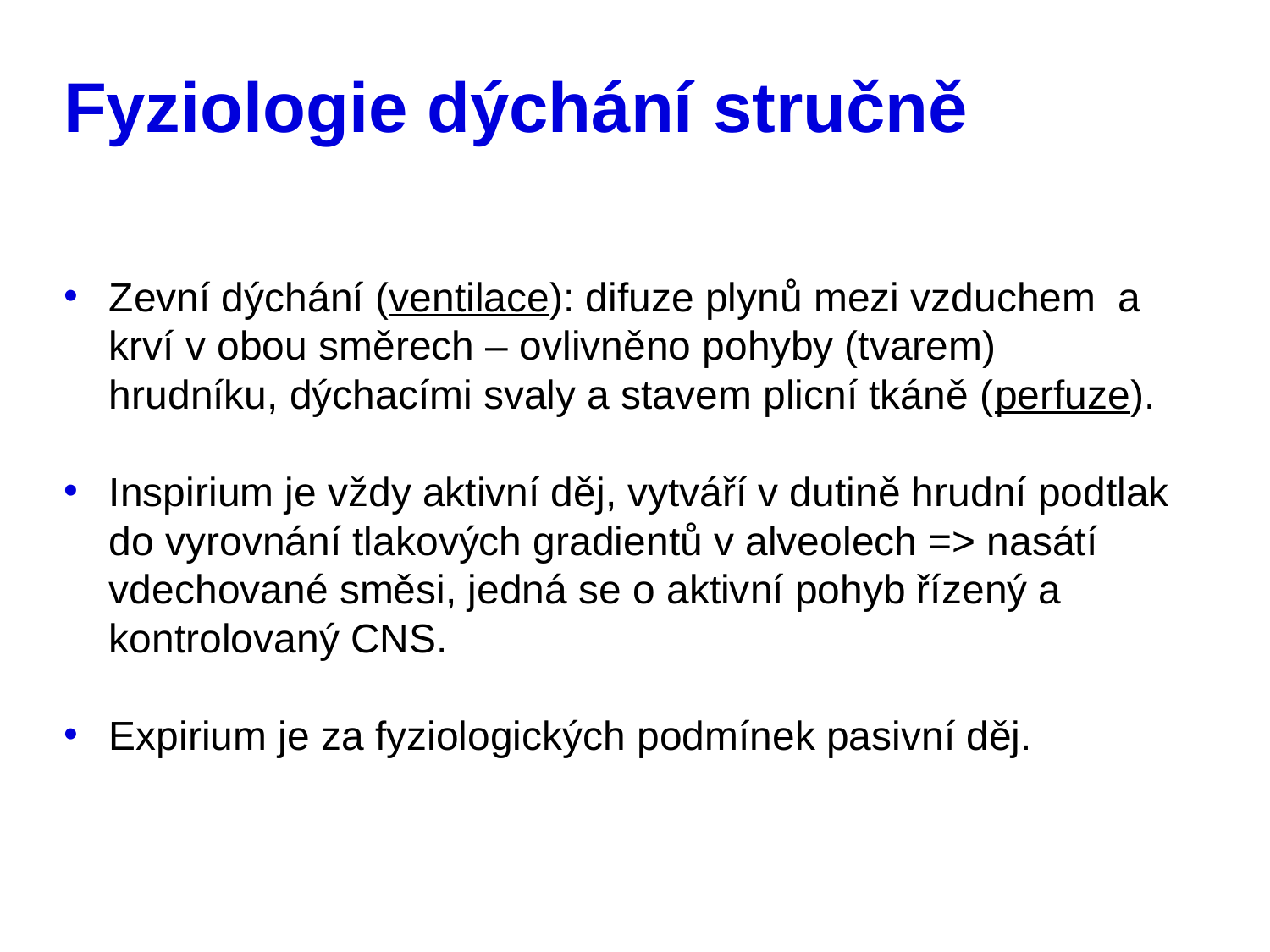

# Fyziologie dýchání stručně
Zevní dýchání (ventilace): difuze plynů mezi vzduchem  a krví v obou směrech – ovlivněno pohyby (tvarem) hrudníku, dýchacími svaly a stavem plicní tkáně (perfuze).

Inspirium je vždy aktivní děj, vytváří v dutině hrudní podtlak do vyrovnání tlakových gradientů v alveolech => nasátí vdechované směsi, jedná se o aktivní pohyb řízený a kontrolovaný CNS.

Expirium je za fyziologických podmínek pasivní děj.